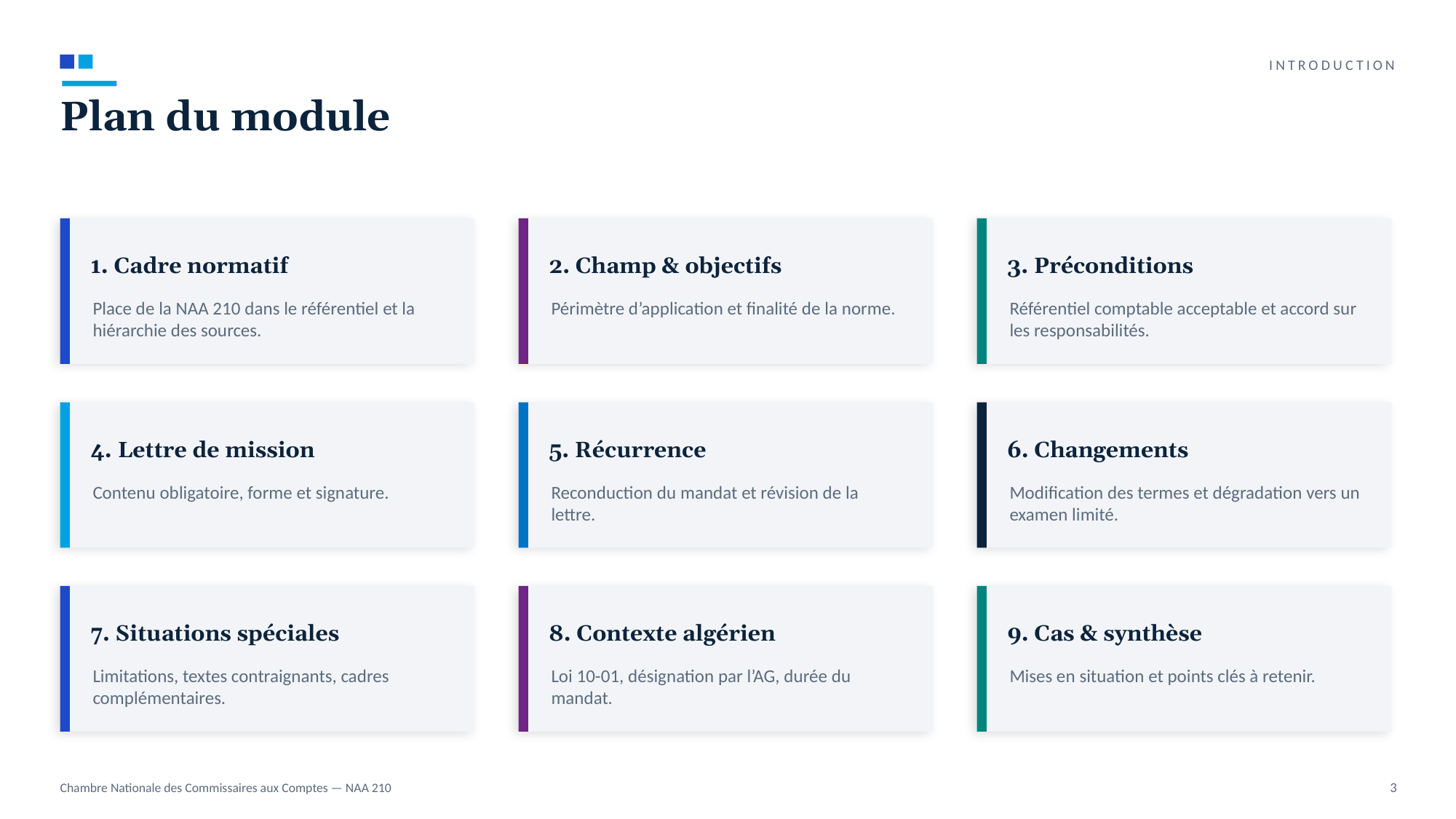

INTRODUCTION

Plan du module

1. Cadre normatif
2. Champ & objectifs
3. Préconditions
Place de la NAA 210 dans le référentiel et la hiérarchie des sources.
Périmètre d’application et finalité de la norme.
Référentiel comptable acceptable et accord sur les responsabilités.

4. Lettre de mission
5. Récurrence
6. Changements
Contenu obligatoire, forme et signature.
Reconduction du mandat et révision de la lettre.
Modification des termes et dégradation vers un examen limité.

7. Situations spéciales
8. Contexte algérien
9. Cas & synthèse
Limitations, textes contraignants, cadres complémentaires.
Loi 10-01, désignation par l’AG, durée du mandat.
Mises en situation et points clés à retenir.
Chambre Nationale des Commissaires aux Comptes — NAA 210
3